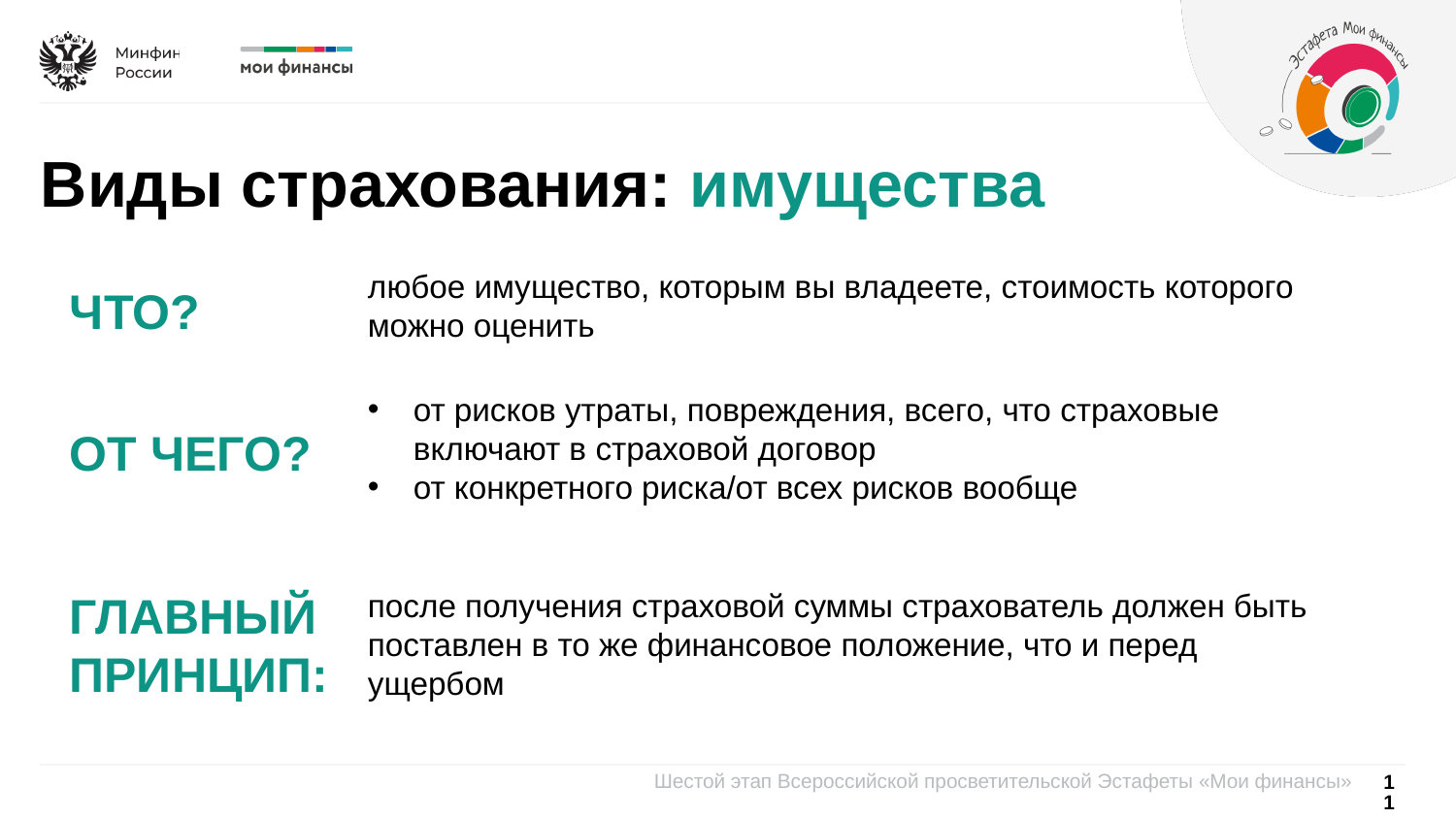

Виды страхования: имущества
любое имущество, которым вы владеете, стоимость которого можно оценить
ЧТО?
от рисков утраты, повреждения, всего, что страховые включают в страховой договор
от конкретного риска/от всех рисков вообще
ОТ ЧЕГО?
ГЛАВНЫЙ
ПРИНЦИП:
после получения страховой суммы страхователь должен быть поставлен в то же финансовое положение, что и перед ущербом
11